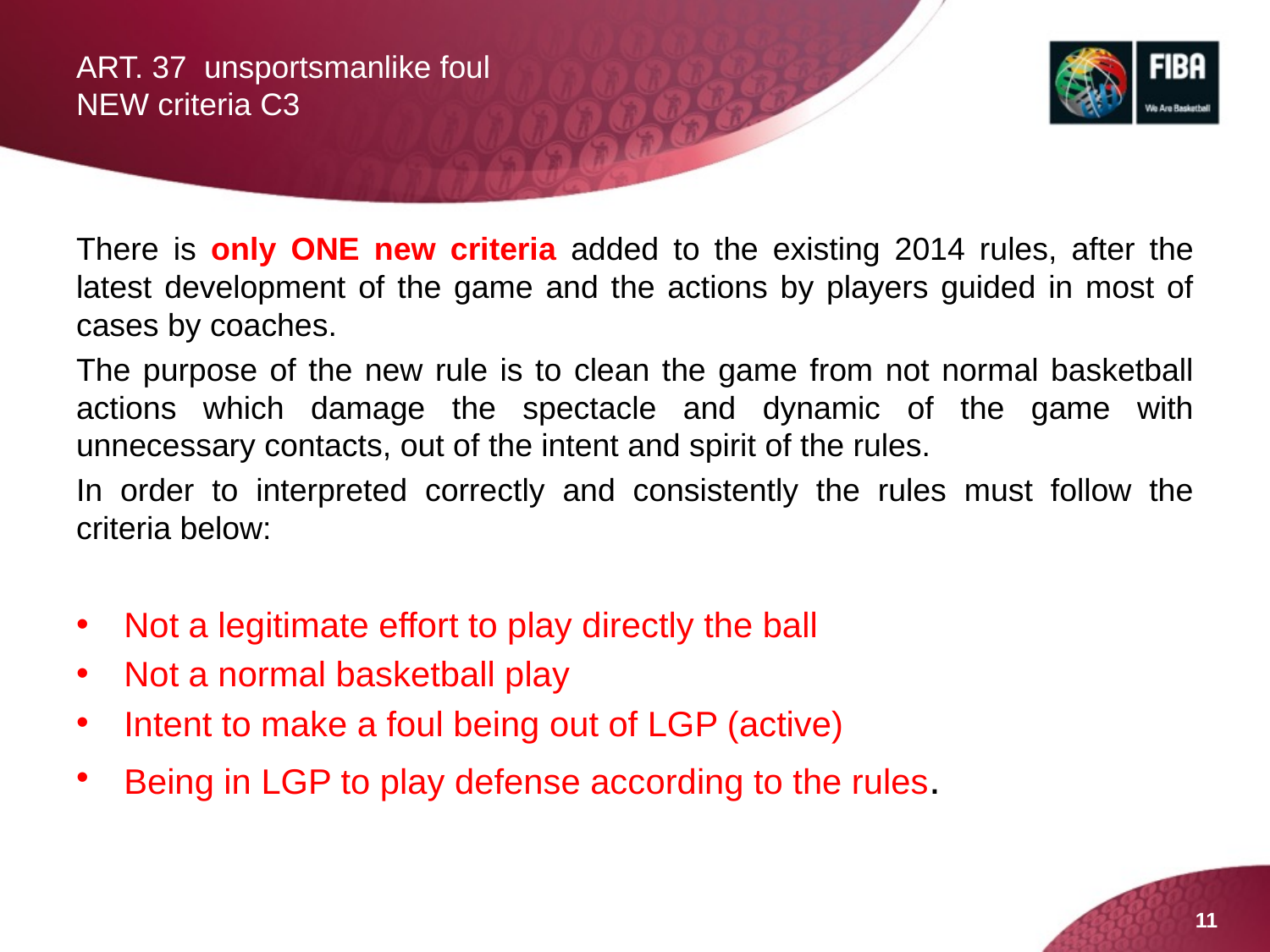

# ART. 37  unsportsmanlike foul NEW criteria C3
There is only ONE new criteria added to the existing 2014 rules, after the latest development of the game and the actions by players guided in most of cases by coaches.
The purpose of the new rule is to clean the game from not normal basketball actions which damage the spectacle and dynamic of the game with unnecessary contacts, out of the intent and spirit of the rules.
In order to interpreted correctly and consistently the rules must follow the criteria below:

Not a legitimate effort to play directly the ball
Not a normal basketball play
Intent to make a foul being out of LGP (active)
Being in LGP to play defense according to the rules.